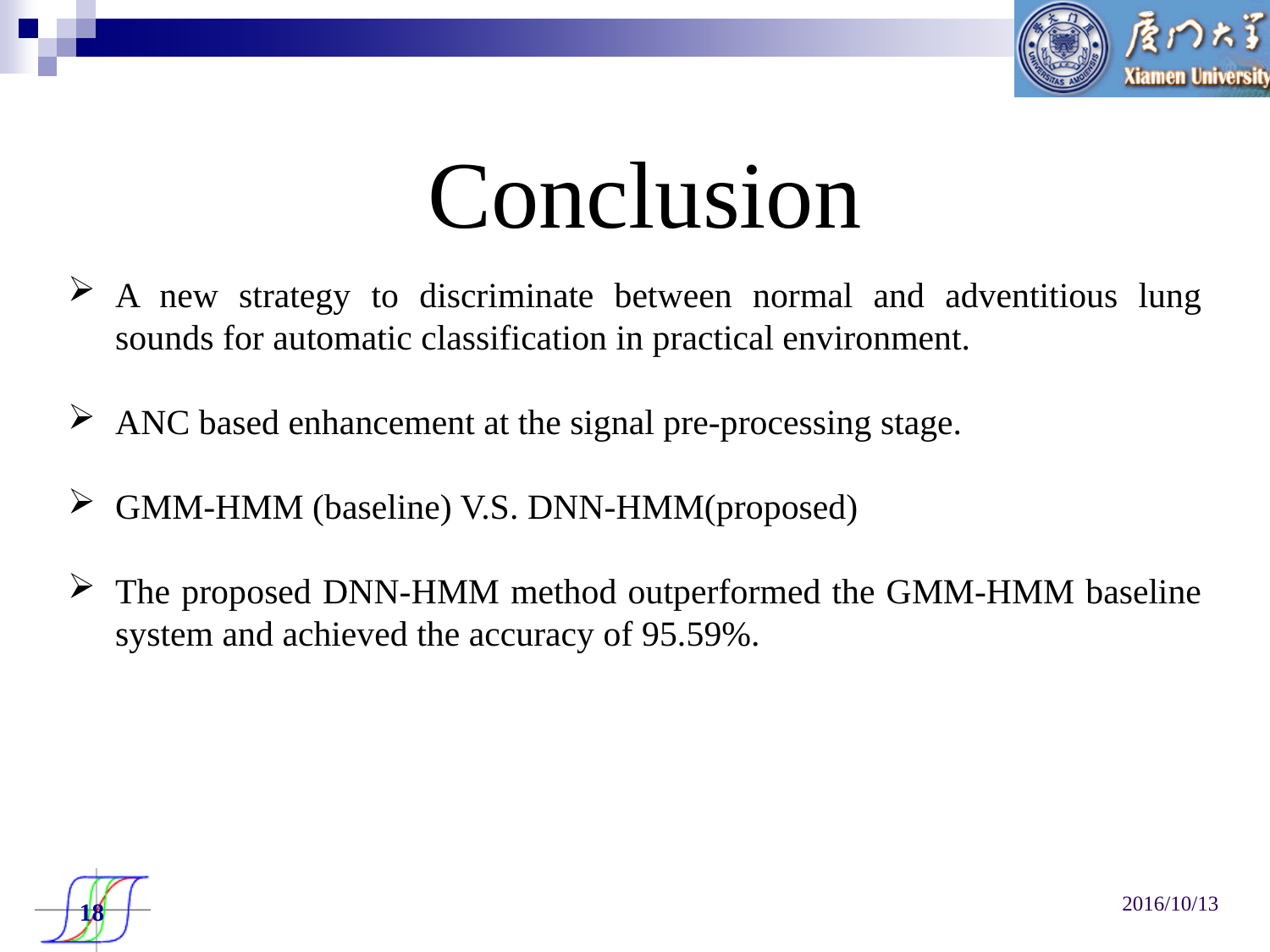

Conclusion
A new strategy to discriminate between normal and adventitious lung sounds for automatic classification in practical environment.

ANC based enhancement at the signal pre-processing stage.

GMM-HMM (baseline) V.S. DNN-HMM(proposed)

The proposed DNN-HMM method outperformed the GMM-HMM baseline system and achieved the accuracy of 95.59%.
2016/10/13